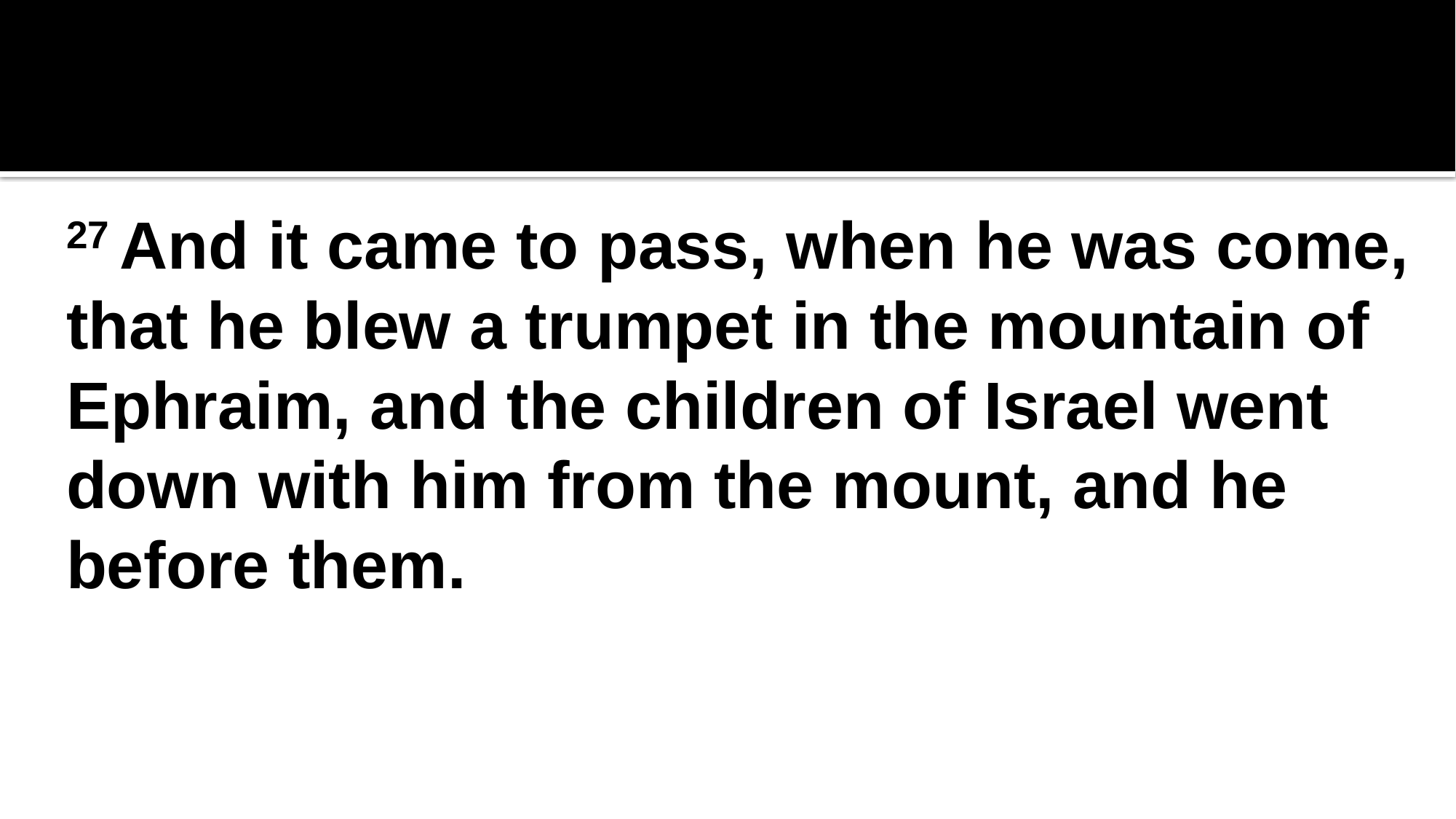

27 And it came to pass, when he was come, that he blew a trumpet in the mountain of Ephraim, and the children of Israel went down with him from the mount, and he before them.